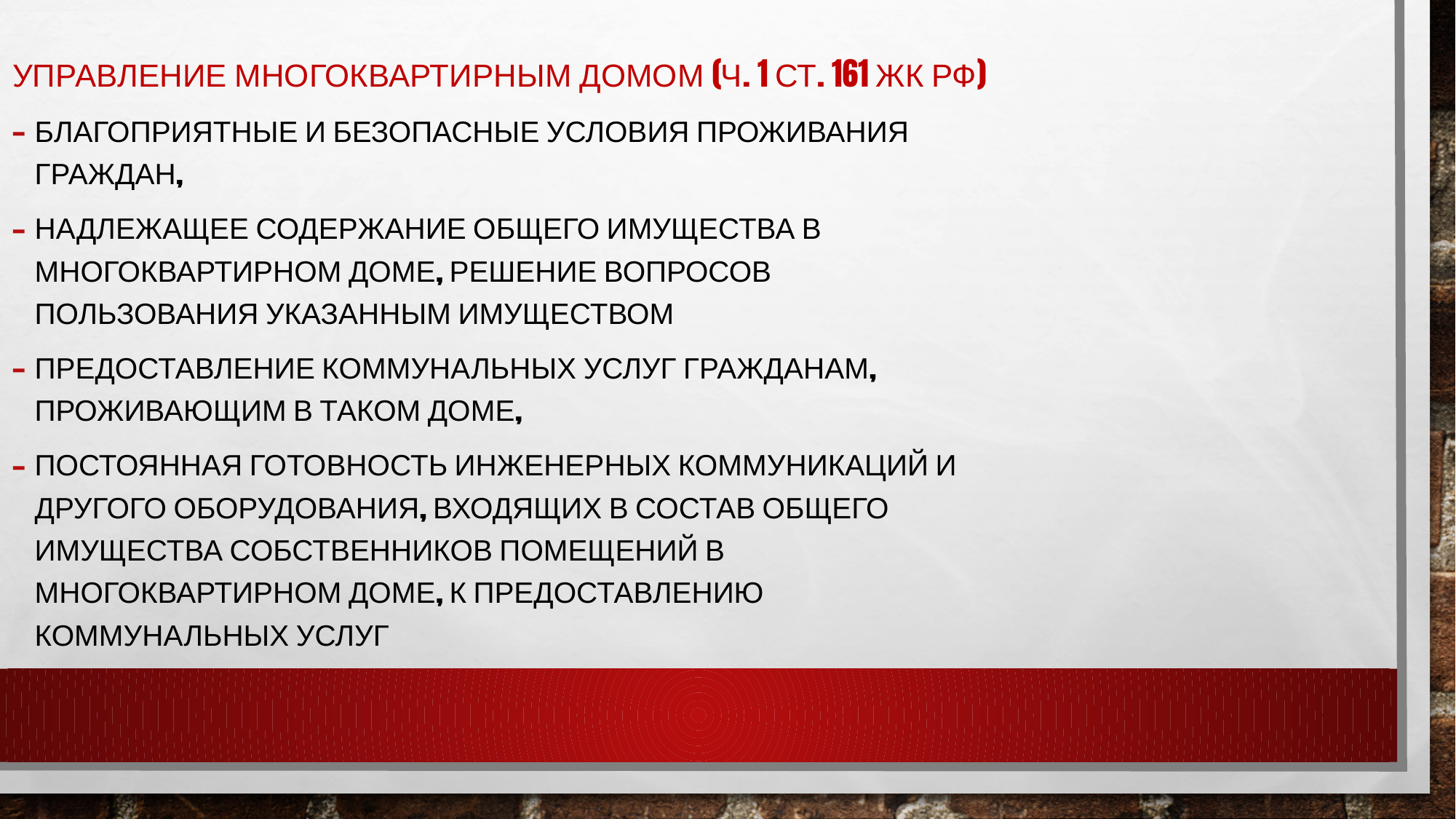

Управление многоквартирным домом (ч. 1 ст. 161 ЖК РФ)
благоприятные и безопасные условия проживания граждан,
надлежащее содержание общего имущества в многоквартирном доме, решение вопросов пользования указанным имуществом
предоставление коммунальных услуг гражданам, проживающим в таком доме,
постоянная готовность инженерных коммуникаций и другого оборудования, входящих в состав общего имущества собственников помещений в многоквартирном доме, к предоставлению коммунальных услуг